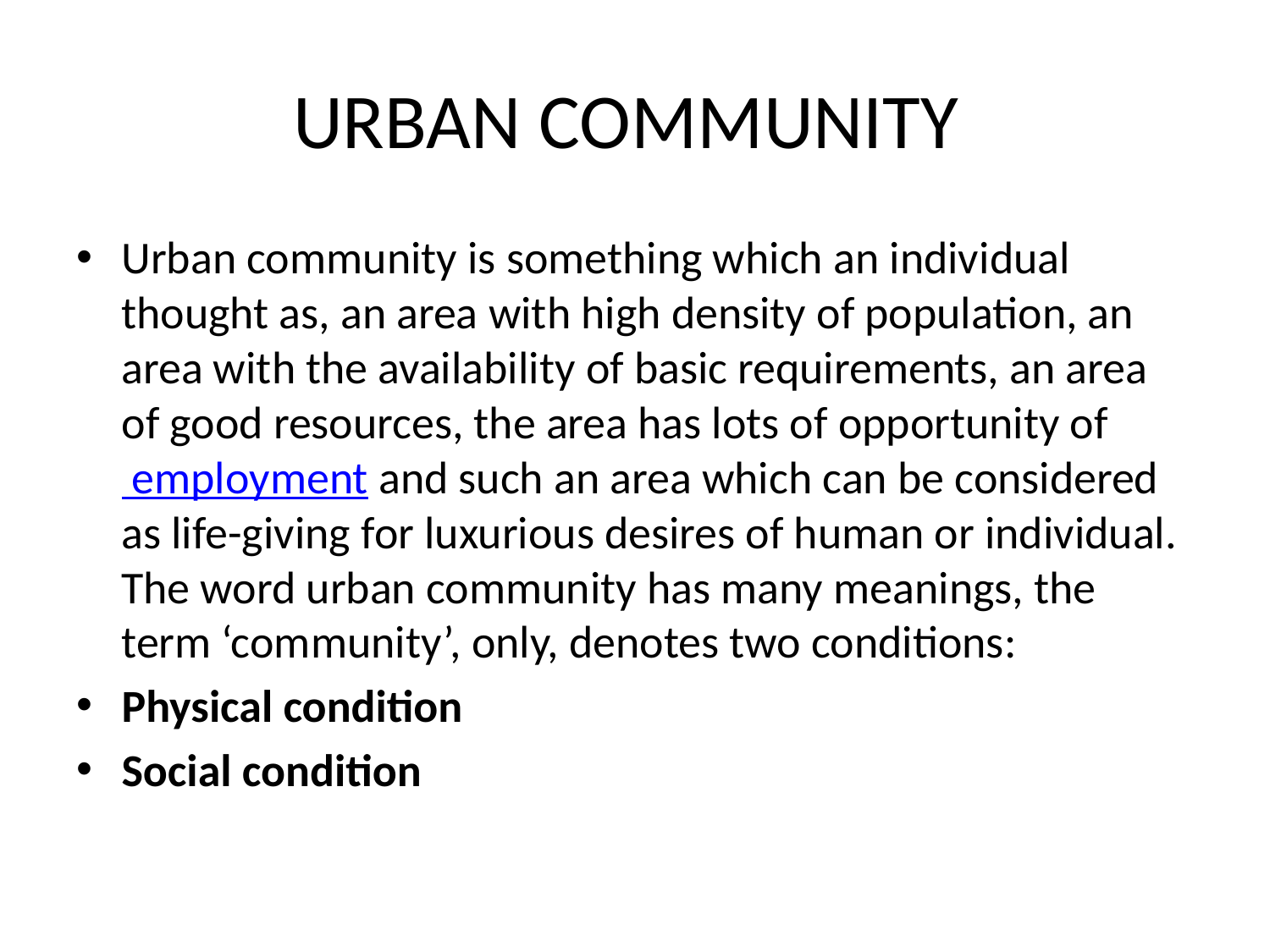

# URBAN COMMUNITY
Urban community is something which an individual thought as, an area with high density of population, an area with the availability of basic requirements, an area of good resources, the area has lots of opportunity of employment and such an area which can be considered as life-giving for luxurious desires of human or individual.  The word urban community has many meanings, the term ‘community’, only, denotes two conditions:
Physical condition
Social condition